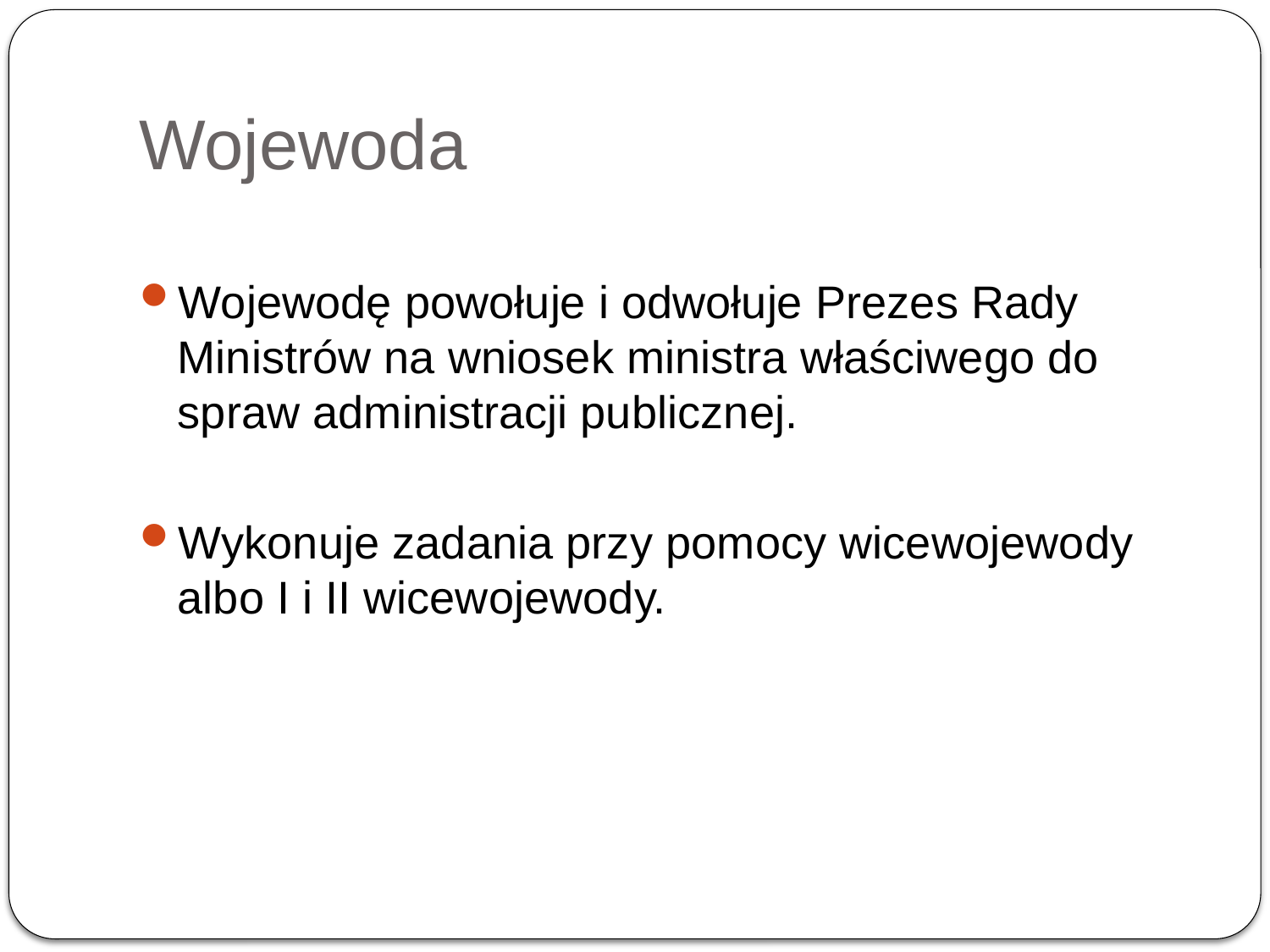

# Wojewoda

Wojewodę powołuje i odwołuje Prezes Rady Ministrów na wniosek ministra właściwego do spraw administracji publicznej.

Wykonuje zadania przy pomocy wicewojewody albo I i II wicewojewody.